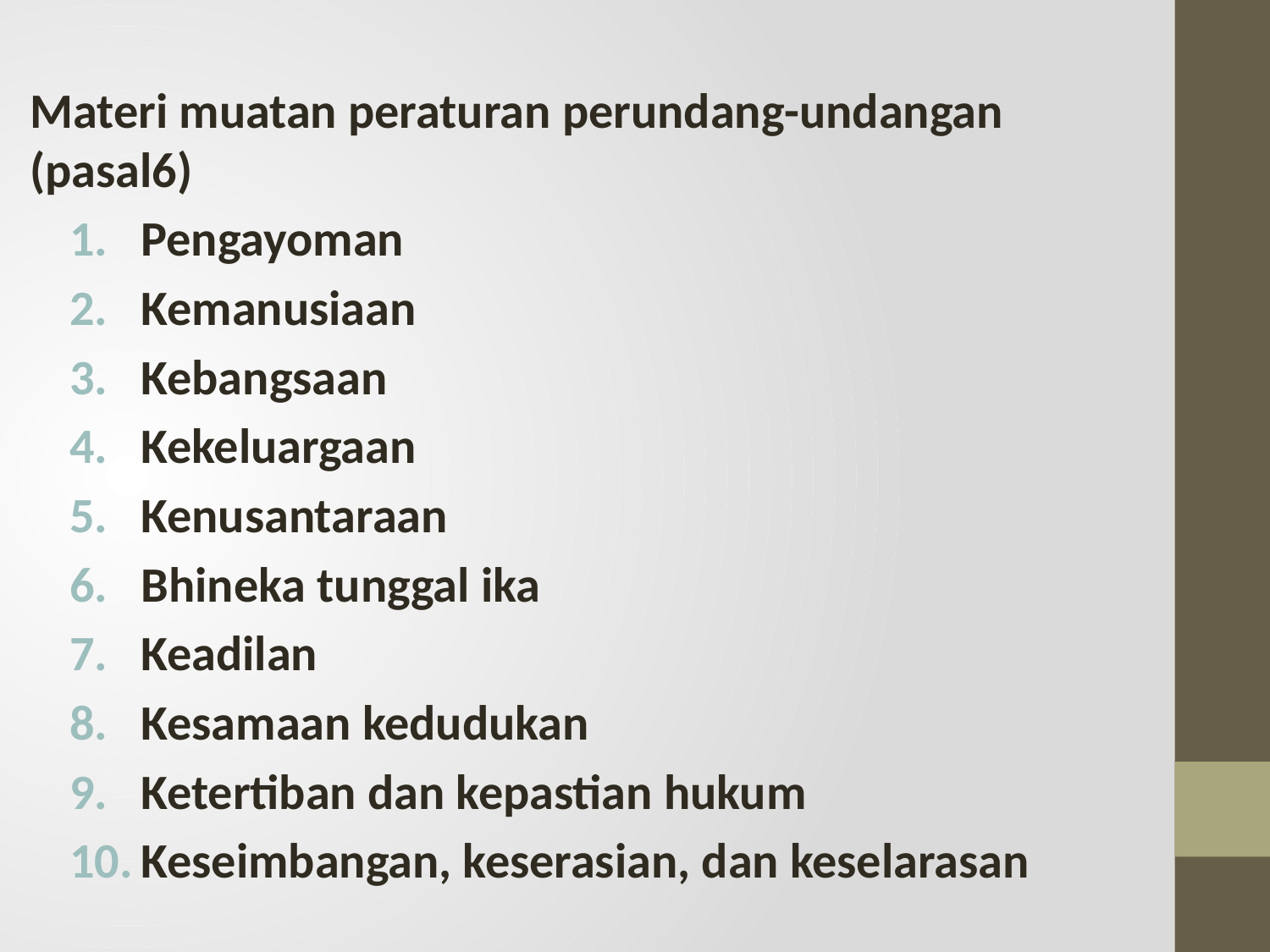

Materi muatan peraturan perundang-undangan (pasal6)
Pengayoman
Kemanusiaan
Kebangsaan
Kekeluargaan
Kenusantaraan
Bhineka tunggal ika
Keadilan
Kesamaan kedudukan
Ketertiban dan kepastian hukum
Keseimbangan, keserasian, dan keselarasan